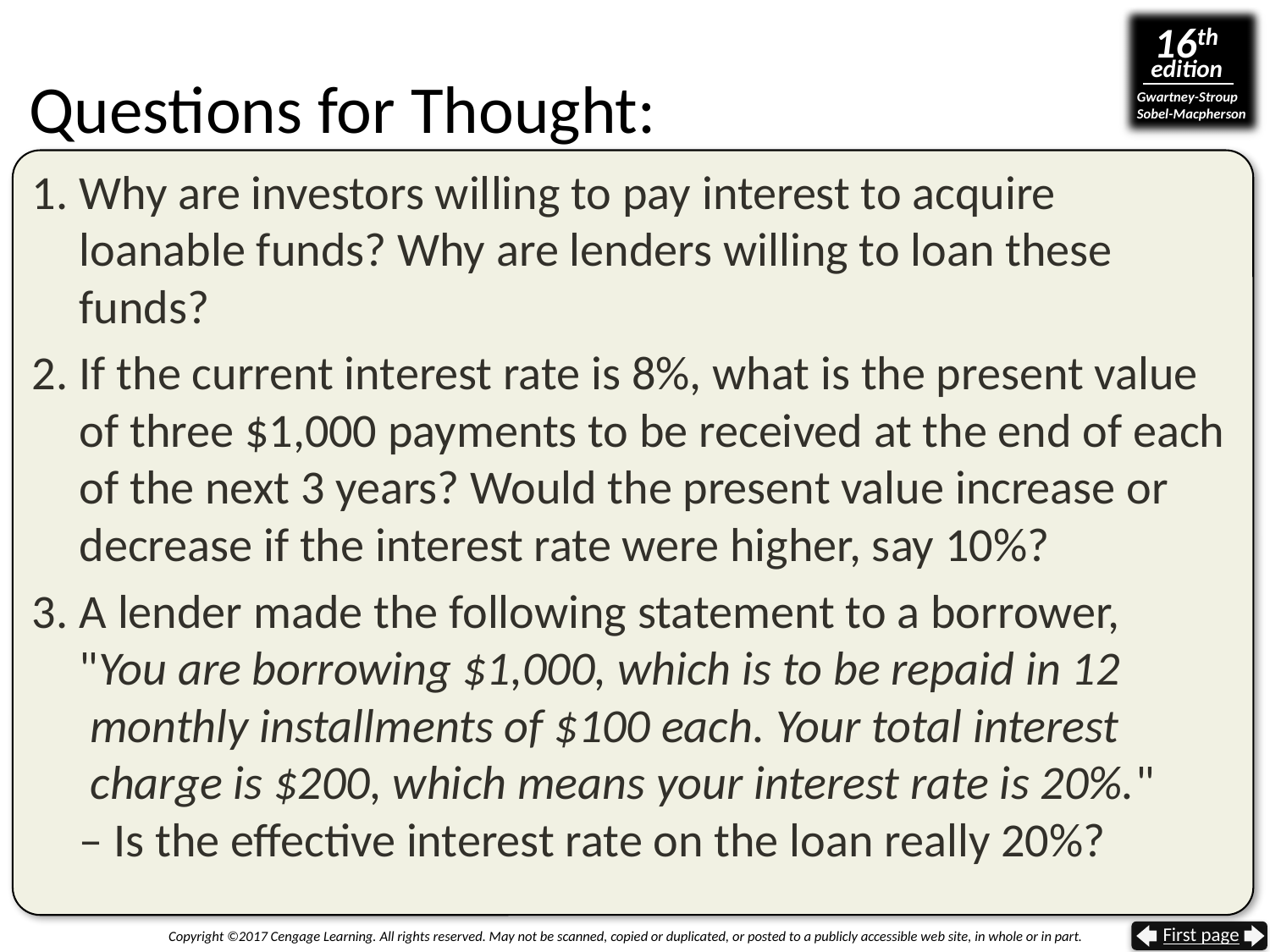

# Questions for Thought:
Why are investors willing to pay interest to acquire loanable funds? Why are lenders willing to loan these funds?
If the current interest rate is 8%, what is the present value of three $1,000 payments to be received at the end of each of the next 3 years? Would the present value increase or decrease if the interest rate were higher, say 10%?
A lender made the following statement to a borrower,
"You are borrowing $1,000, which is to be repaid in 12
 monthly installments of $100 each. Your total interest
 charge is $200, which means your interest rate is 20%."
– Is the effective interest rate on the loan really 20%?